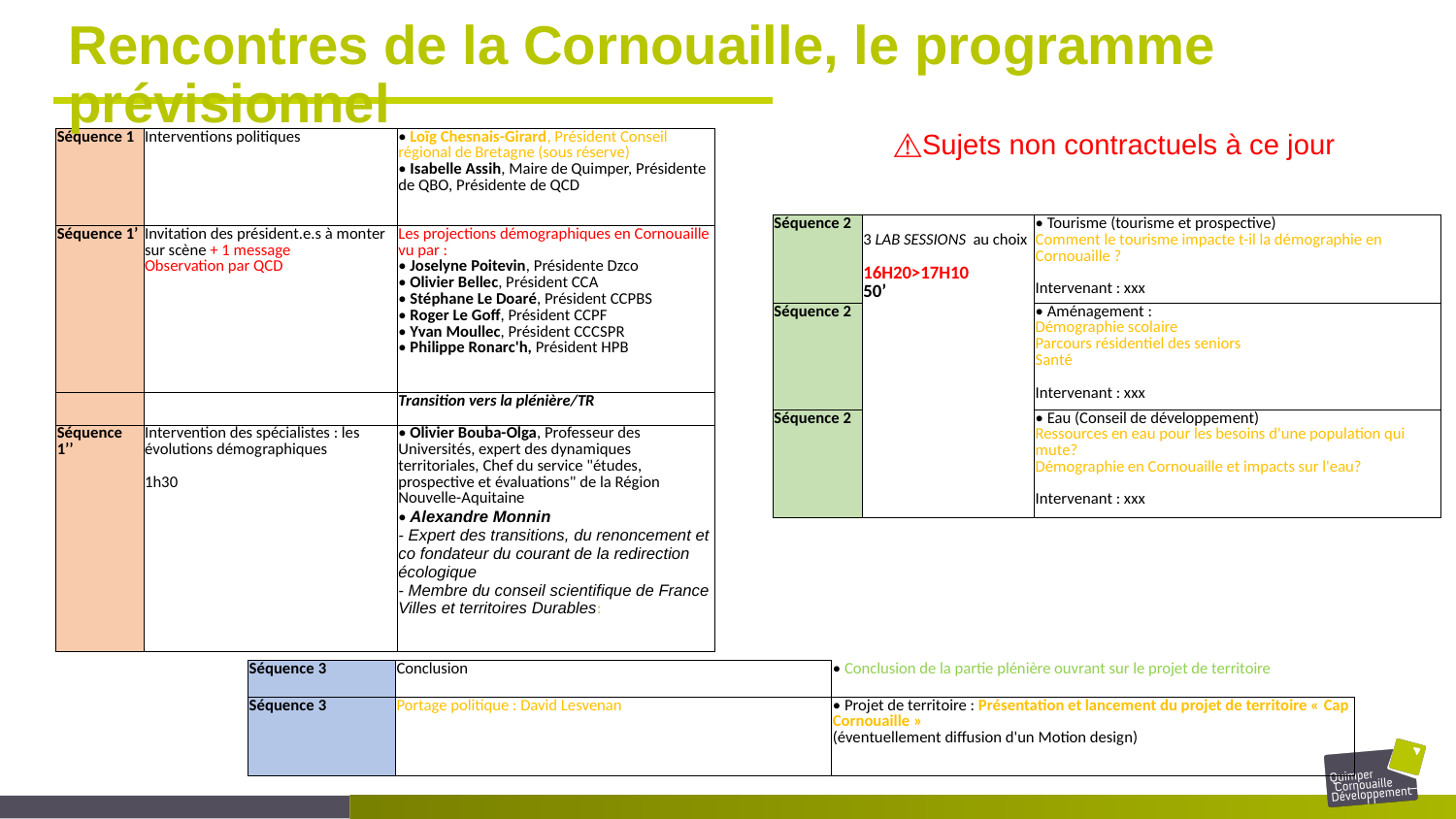

# Rencontres de la Cornouaille, le programme prévisionnel
⚠Sujets non contractuels à ce jour
| Séquence 1 | Interventions politiques | • Loïg Chesnais-Girard, Président Conseil régional de Bretagne (sous réserve) • Isabelle Assih, Maire de Quimper, Présidente de QBO, Présidente de QCD |
| --- | --- | --- |
| Séquence 1’ | Invitation des président.e.s à monter sur scène + 1 message Observation par QCD | Les projections démographiques en Cornouaille vu par : • Joselyne Poitevin, Présidente Dzco • Olivier Bellec, Président CCA • Stéphane Le Doaré, Président CCPBS • Roger Le Goff, Président CCPF • Yvan Moullec, Président CCCSPR • Philippe Ronarc'h, Président HPB |
|  |  | Transition vers la plénière/TR |
| Séquence 1’’ | Intervention des spécialistes : les évolutions démographiques 1h30 | • Olivier Bouba-Olga, Professeur des Universités, expert des dynamiques territoriales, Chef du service "études, prospective et évaluations" de la Région Nouvelle-Aquitaine • Alexandre Monnin - Expert des transitions, du renoncement et co fondateur du courant de la redirection écologique - Membre du conseil scientifique de France Villes et territoires Durables: |
| Séquence 2 | 3 LAB SESSIONS au choix 16H20>17H10 50’ | • Tourisme (tourisme et prospective) Comment le tourisme impacte t-il la démographie en Cornouaille ? Intervenant : xxx |
| --- | --- | --- |
| Séquence 2 |  | • Aménagement : Démographie scolaire Parcours résidentiel des seniors Santé Intervenant : xxx |
| Séquence 2 |  | • Eau (Conseil de développement) Ressources en eau pour les besoins d'une population qui mute? Démographie en Cornouaille et impacts sur l'eau? Intervenant : xxx |

| Séquence 3 | Conclusion | • Conclusion de la partie plénière ouvrant sur le projet de territoire |
| --- | --- | --- |
| Séquence 3 | Portage politique : David Lesvenan | • Projet de territoire : Présentation et lancement du projet de territoire « Cap Cornouaille » (éventuellement diffusion d'un Motion design) |